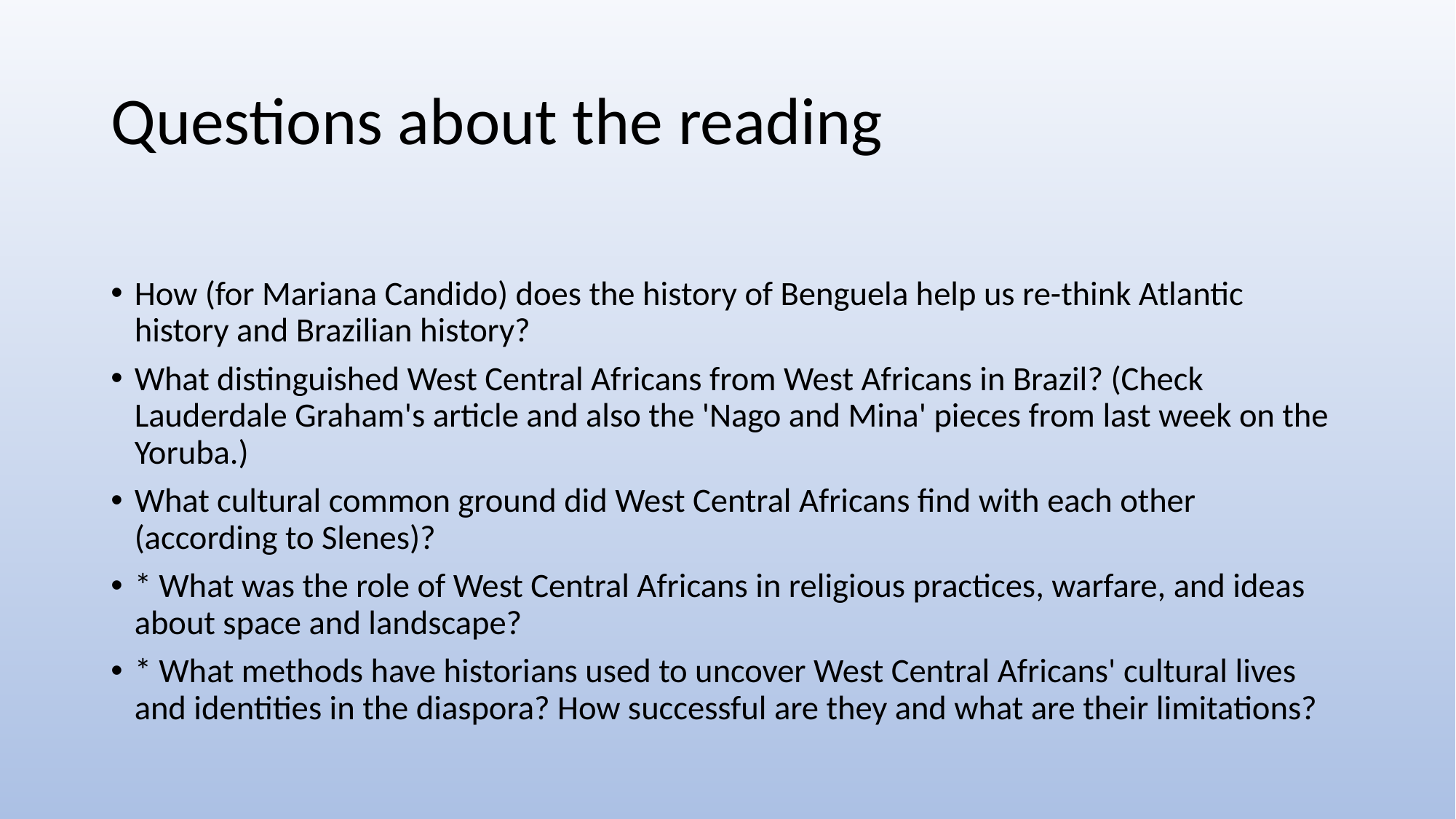

# Questions about the reading

How (for Mariana Candido) does the history of Benguela help us re-think Atlantic history and Brazilian history?
What distinguished West Central Africans from West Africans in Brazil? (Check Lauderdale Graham's article and also the 'Nago and Mina' pieces from last week on the Yoruba.)
What cultural common ground did West Central Africans find with each other (according to Slenes)?
* What was the role of West Central Africans in religious practices, warfare, and ideas about space and landscape?
* What methods have historians used to uncover West Central Africans' cultural lives and identities in the diaspora? How successful are they and what are their limitations?